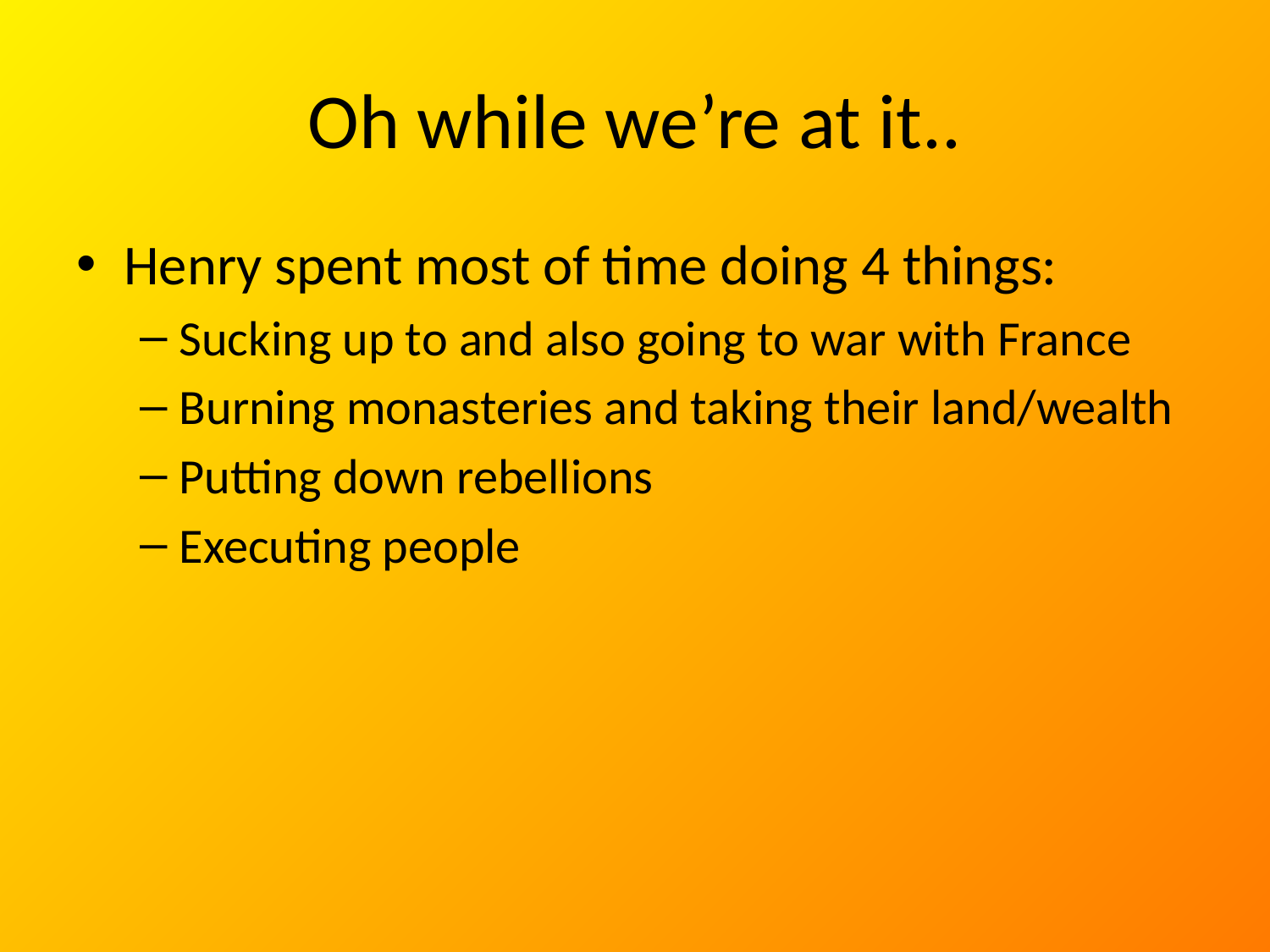

# Oh while we’re at it..
Henry spent most of time doing 4 things:
Sucking up to and also going to war with France
Burning monasteries and taking their land/wealth
Putting down rebellions
Executing people